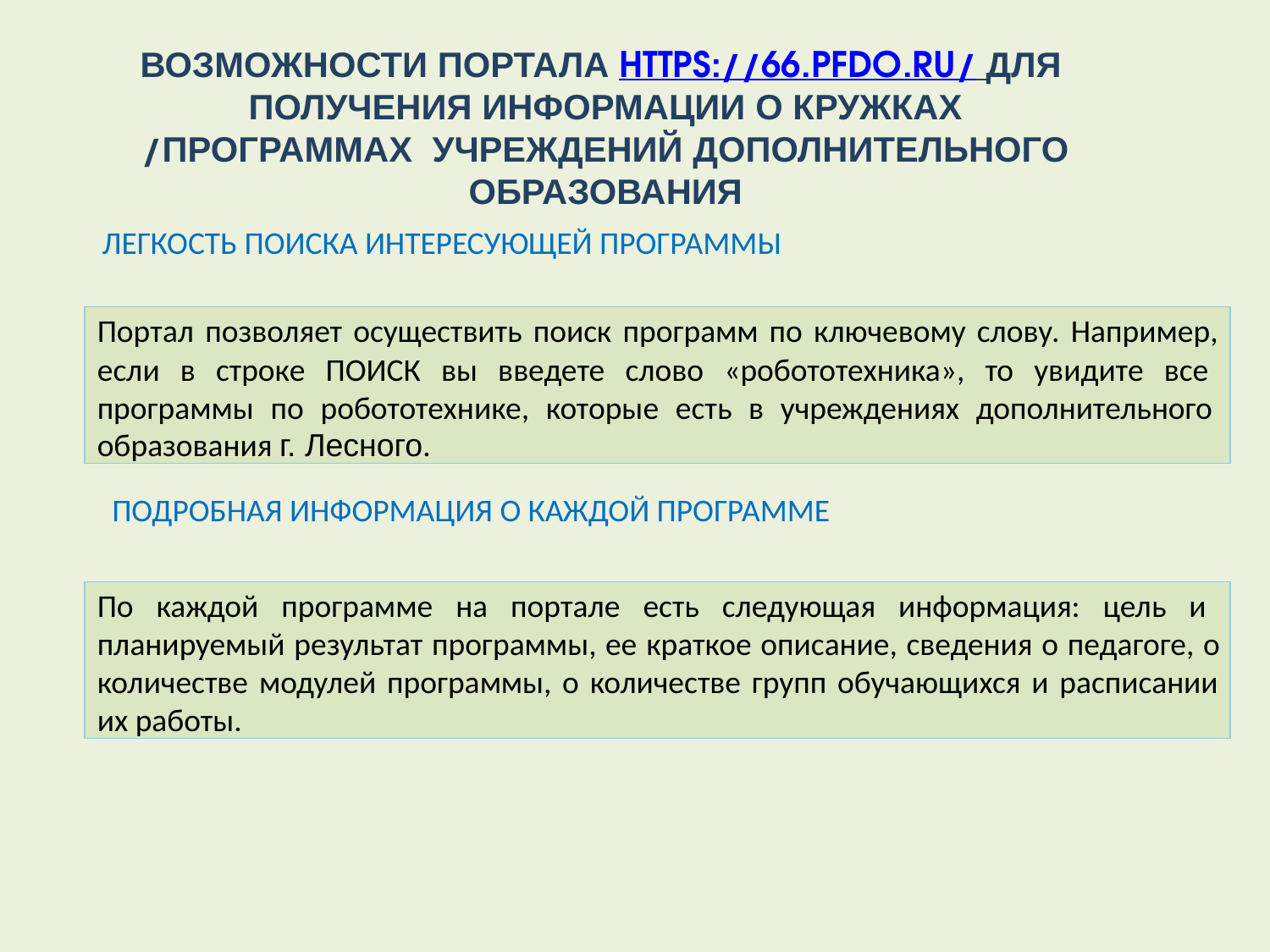

# ВОЗМОЖНОСТИ ПОРТАЛА HTTPS://66.PFDO.RU/ ДЛЯ  ПОЛУЧЕНИЯ ИНФОРМАЦИИ О КРУЖКАХ /ПРОГРАММАХ  УЧРЕЖДЕНИЙ ДОПОЛНИТЕЛЬНОГО ОБРАЗОВАНИЯ
ЛЕГКОСТЬ ПОИСКА ИНТЕРЕСУЮЩЕЙ ПРОГРАММЫ
Портал позволяет осуществить поиск программ по ключевому слову. Например,  если в строке ПОИСК вы введете слово «робототехника», то увидите все  программы по робототехнике, которые есть в учреждениях дополнительного  образования г. Лесного.
ПОДРОБНАЯ ИНФОРМАЦИЯ О КАЖДОЙ ПРОГРАММЕ
По каждой программе на портале есть следующая информация: цель и  планируемый результат программы, ее краткое описание, сведения о педагоге, о  количестве модулей программы, о количестве групп обучающихся и расписании  их работы.